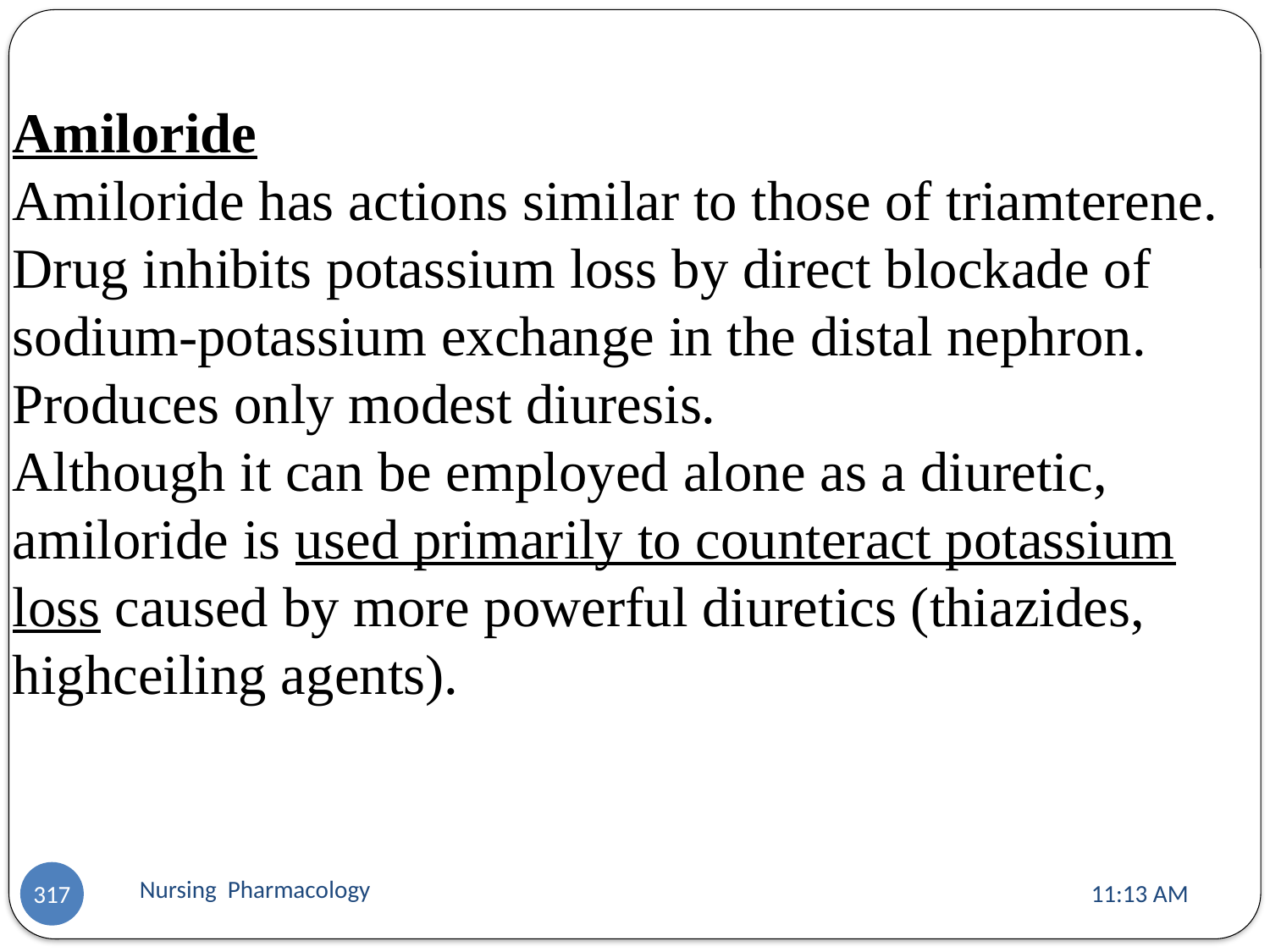

Amiloride
Amiloride has actions similar to those of triamterene. Drug inhibits potassium loss by direct blockade of sodium-potassium exchange in the distal nephron. Produces only modest diuresis.
Although it can be employed alone as a diuretic, amiloride is used primarily to counteract potassium loss caused by more powerful diuretics (thiazides, highceiling agents).
Nursing  Pharmacology
11:13 AM
317